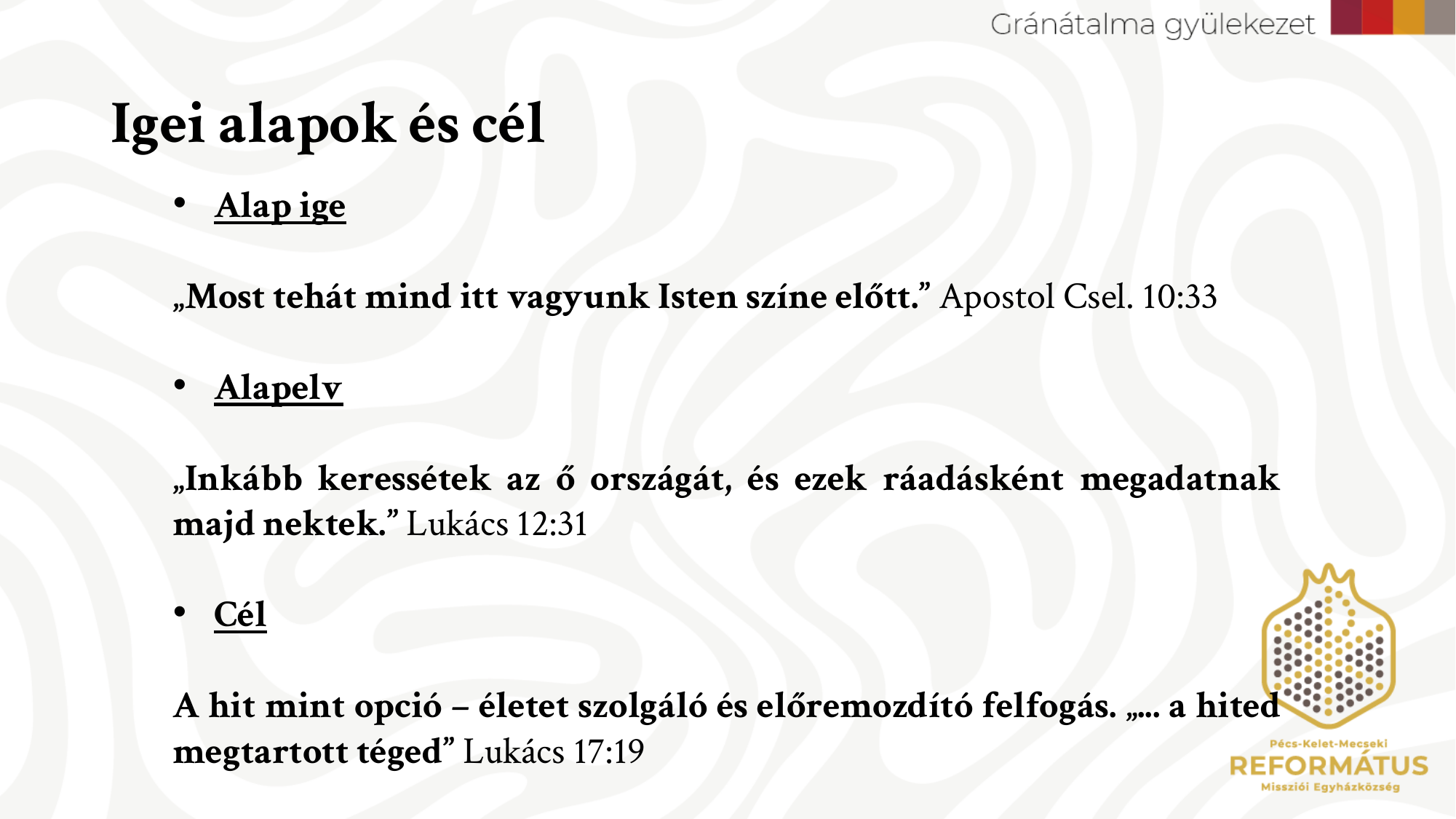

# Igei alapok és cél
Alap ige

„Most tehát mind itt vagyunk Isten színe előtt.” Apostol Csel. 10:33

Alapelv

„Inkább keressétek az ő országát, és ezek ráadásként megadatnak majd nektek.” Lukács 12:31

Cél

A hit mint opció – életet szolgáló és előremozdító felfogás. „... a hited megtartott téged” Lukács 17:19